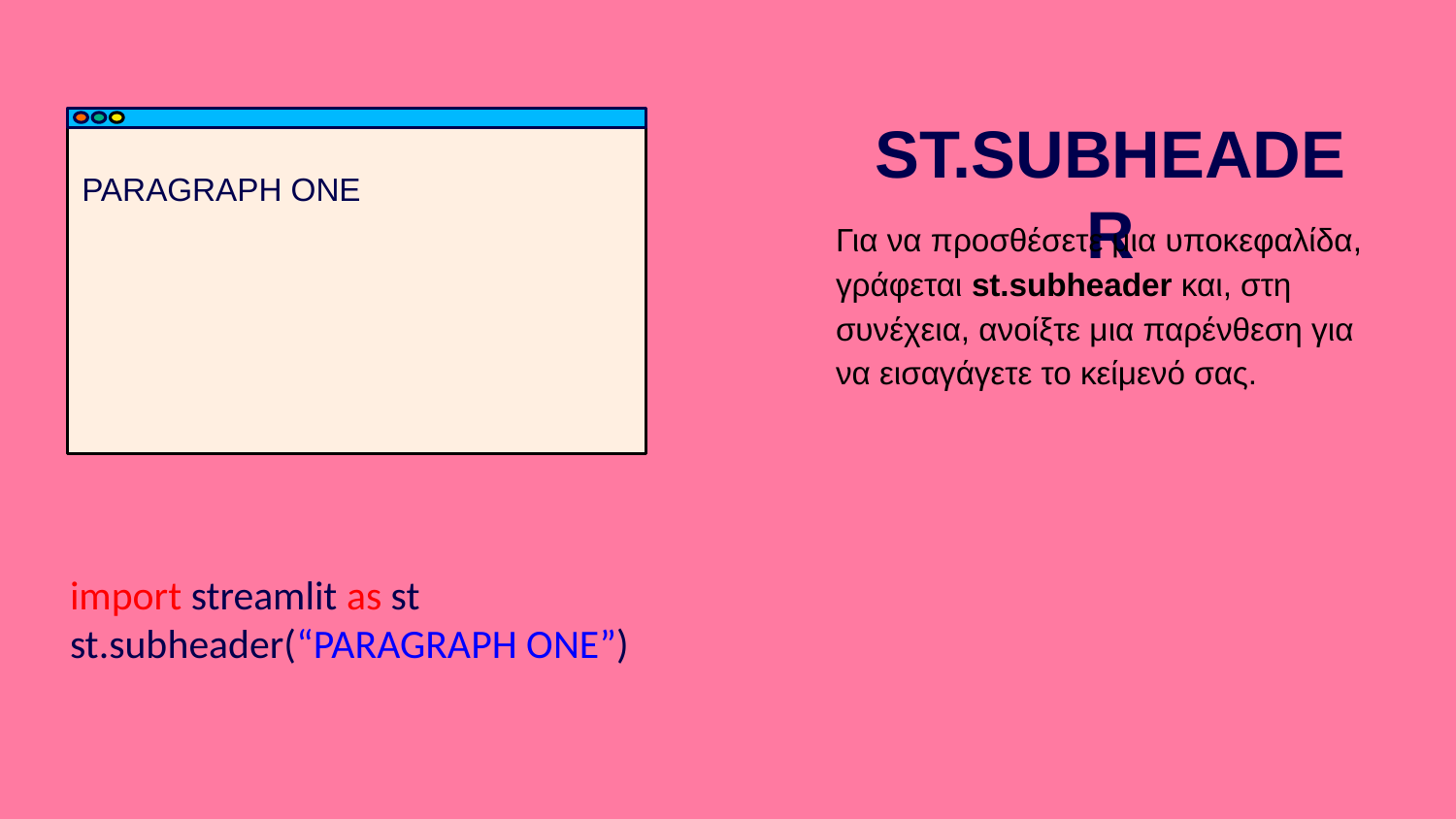

ST.SUBHEADER

PARAGRAPH ONE
Για να προσθέσετε μια υποκεφαλίδα, γράφεται st.subheader και, στη συνέχεια, ανοίξτε μια παρένθεση για να εισαγάγετε το κείμενό σας.

import streamlit as st
st.subheader(“PARAGRAPH ONE”)